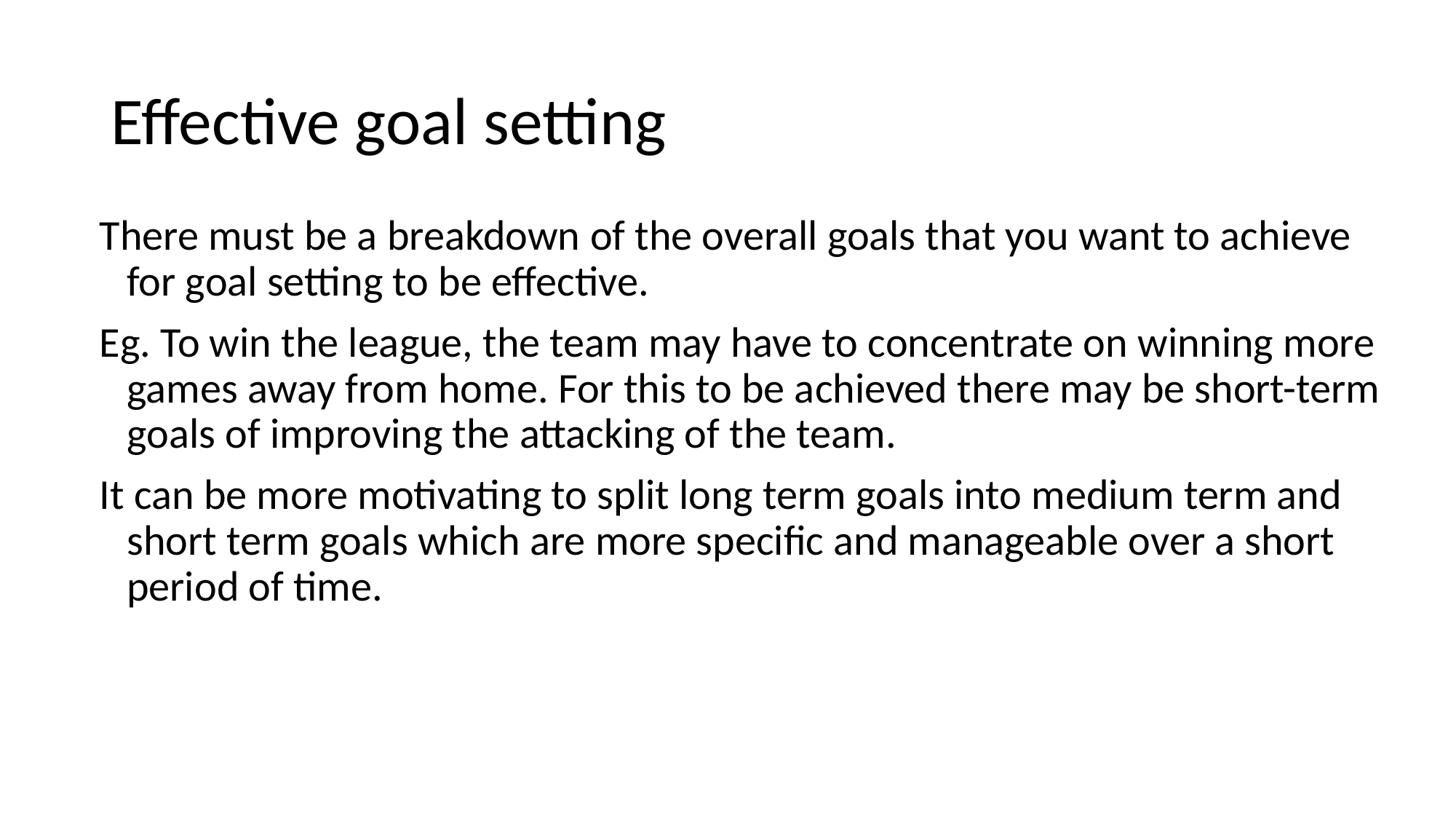

# Effective goal setting
There must be a breakdown of the overall goals that you want to achieve for goal setting to be effective.
Eg. To win the league, the team may have to concentrate on winning more games away from home. For this to be achieved there may be short-term goals of improving the attacking of the team.
It can be more motivating to split long term goals into medium term and short term goals which are more specific and manageable over a short period of time.